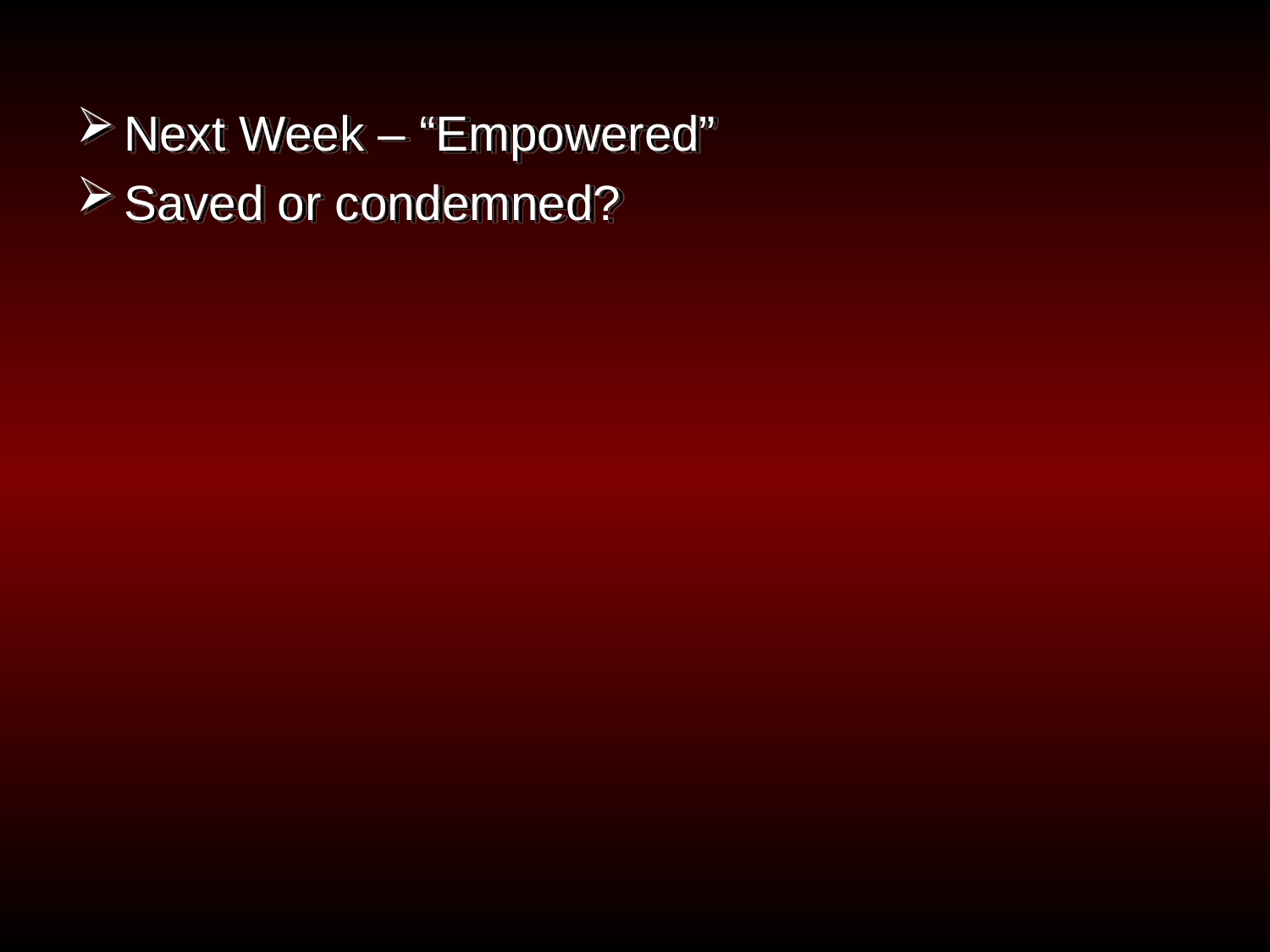

Next Week – “Empowered”
Saved or condemned?